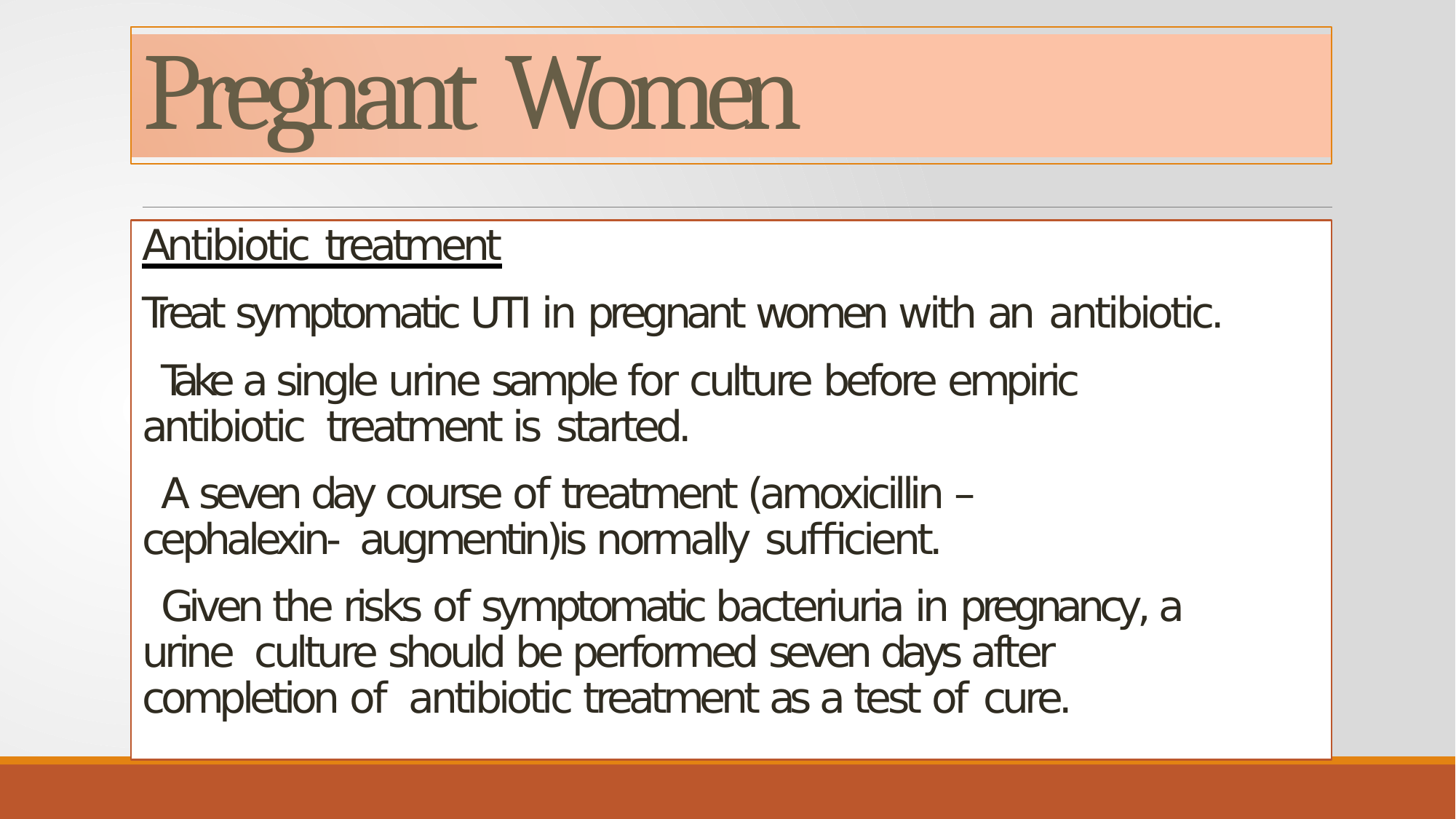

# Pregnant Women
Antibiotic treatment
Treat symptomatic UTI in pregnant women with an antibiotic.
Take a single urine sample for culture before empiric antibiotic  treatment is started.
A seven day course of treatment (amoxicillin – cephalexin-  augmentin)is normally sufficient.
Given the risks of symptomatic bacteriuria in pregnancy, a urine  culture should be performed seven days after completion of  antibiotic treatment as a test of cure.